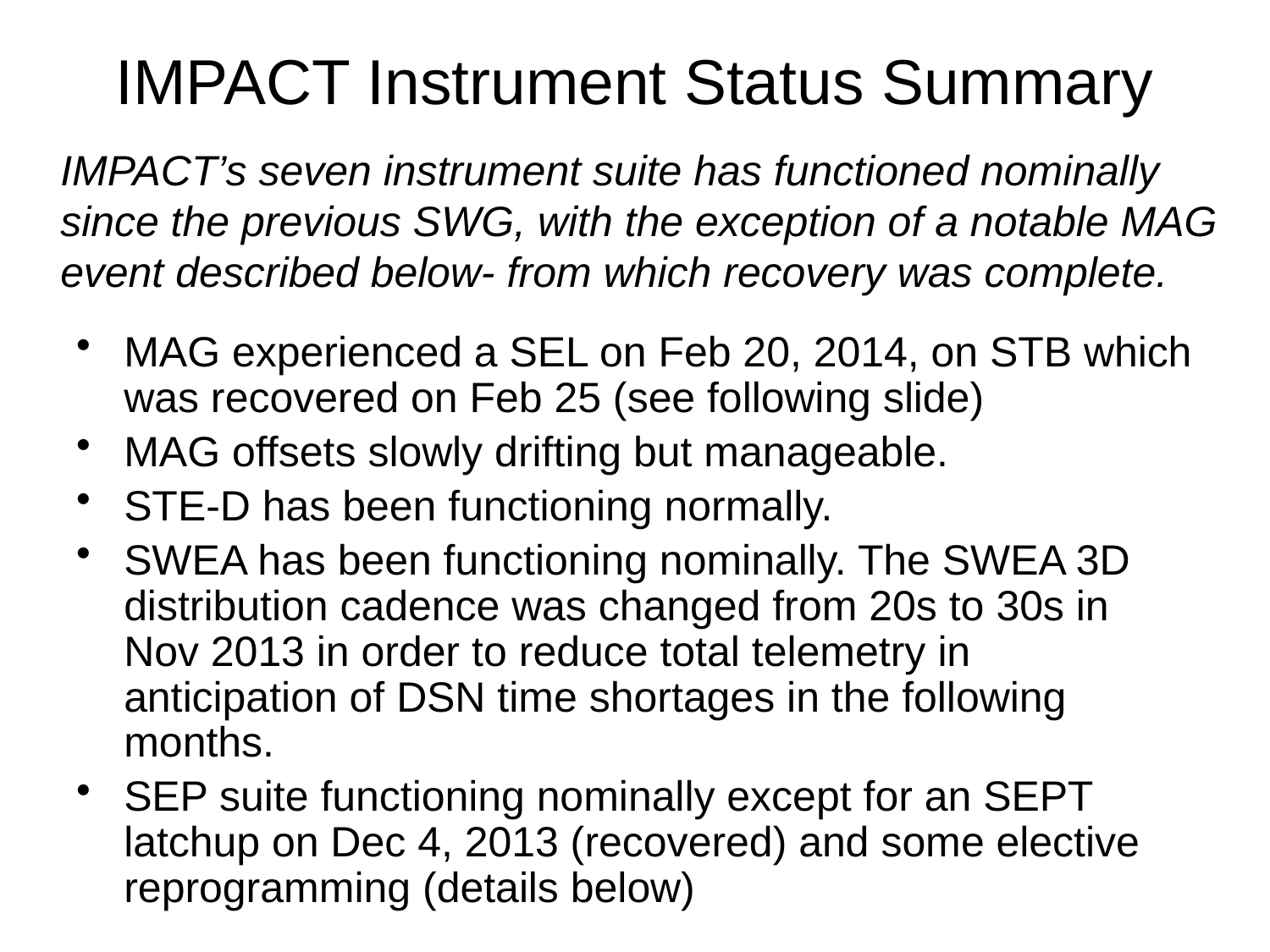

IMPACT Instrument Status Summary
IMPACT’s seven instrument suite has functioned nominally
since the previous SWG, with the exception of a notable MAG
event described below- from which recovery was complete.
MAG experienced a SEL on Feb 20, 2014, on STB which was recovered on Feb 25 (see following slide)
MAG offsets slowly drifting but manageable.
STE-D has been functioning normally.
SWEA has been functioning nominally. The SWEA 3D distribution cadence was changed from 20s to 30s in Nov 2013 in order to reduce total telemetry in anticipation of DSN time shortages in the following months.
SEP suite functioning nominally except for an SEPT latchup on Dec 4, 2013 (recovered) and some elective reprogramming (details below)